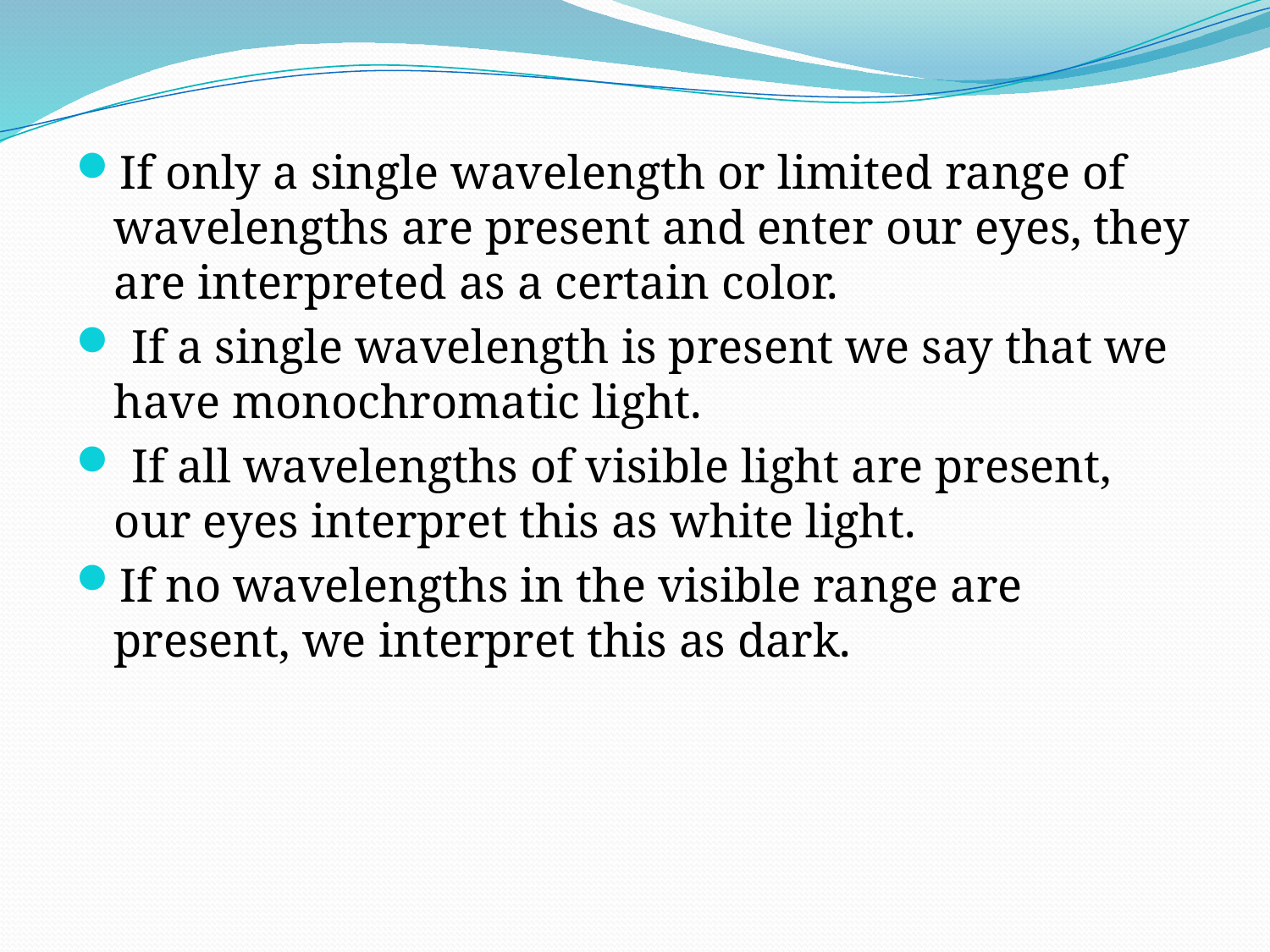

#
If only a single wavelength or limited range of wavelengths are present and enter our eyes, they are interpreted as a certain color.
 If a single wavelength is present we say that we have monochromatic light.
 If all wavelengths of visible light are present, our eyes interpret this as white light.
If no wavelengths in the visible range are present, we interpret this as dark.